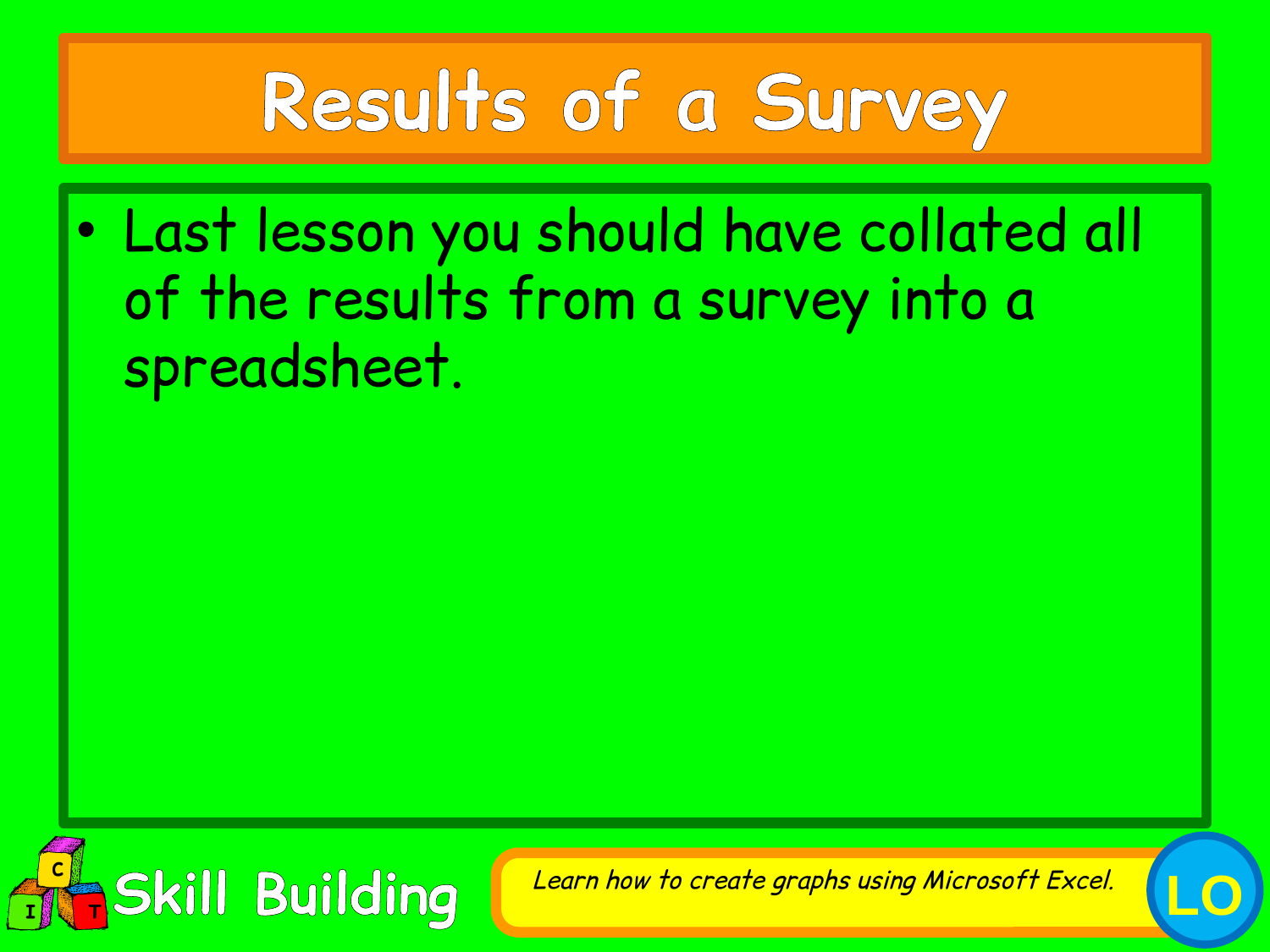

# Results of a Survey
Last lesson you should have collated all of the results from a survey into a spreadsheet.
Learn how to create graphs using Microsoft Excel.